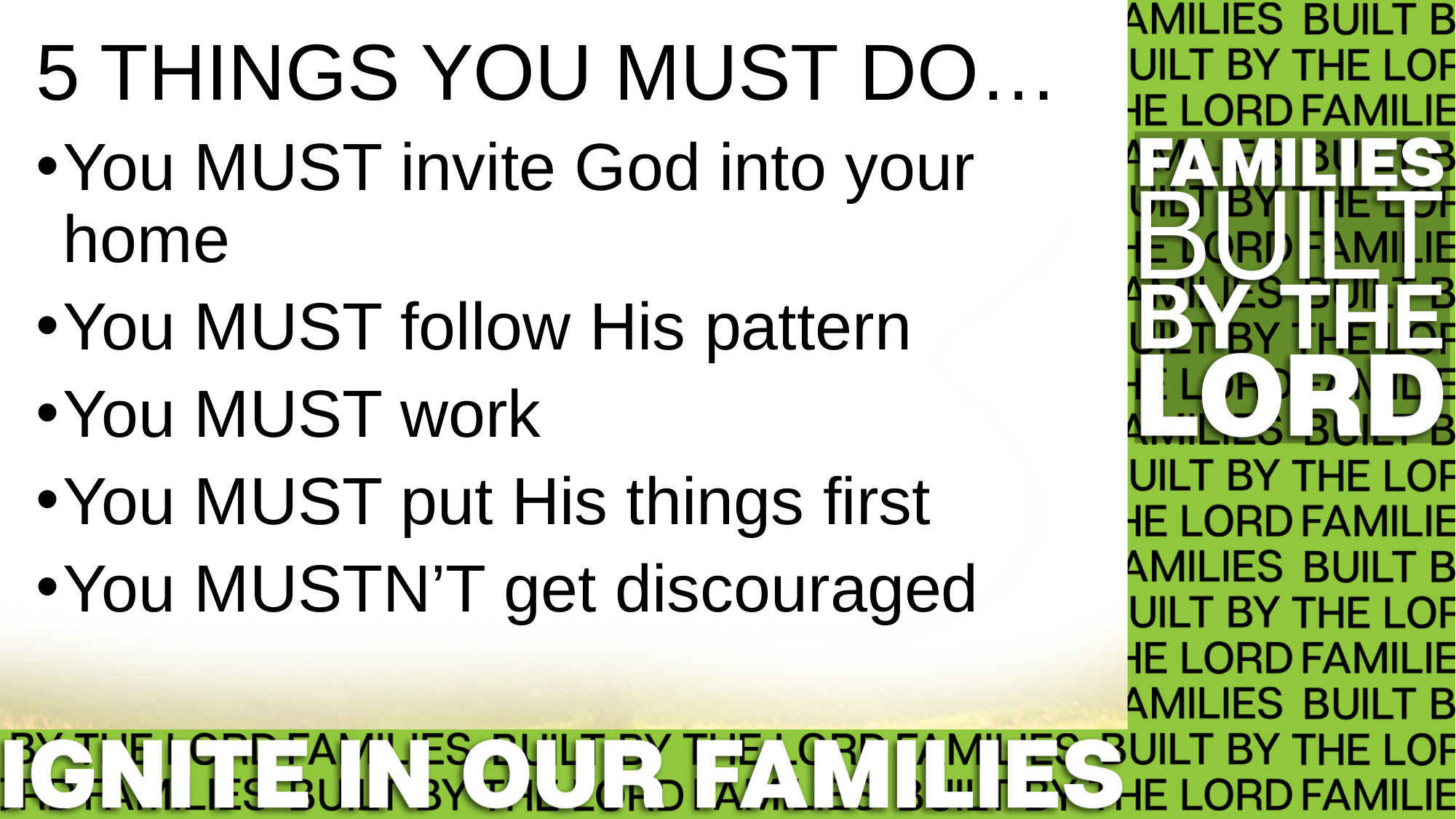

# 5 THINGS YOU MUST DO…
You MUST invite God into your home
You MUST follow His pattern
You MUST work
You MUST put His things first
You MUSTN’T get discouraged